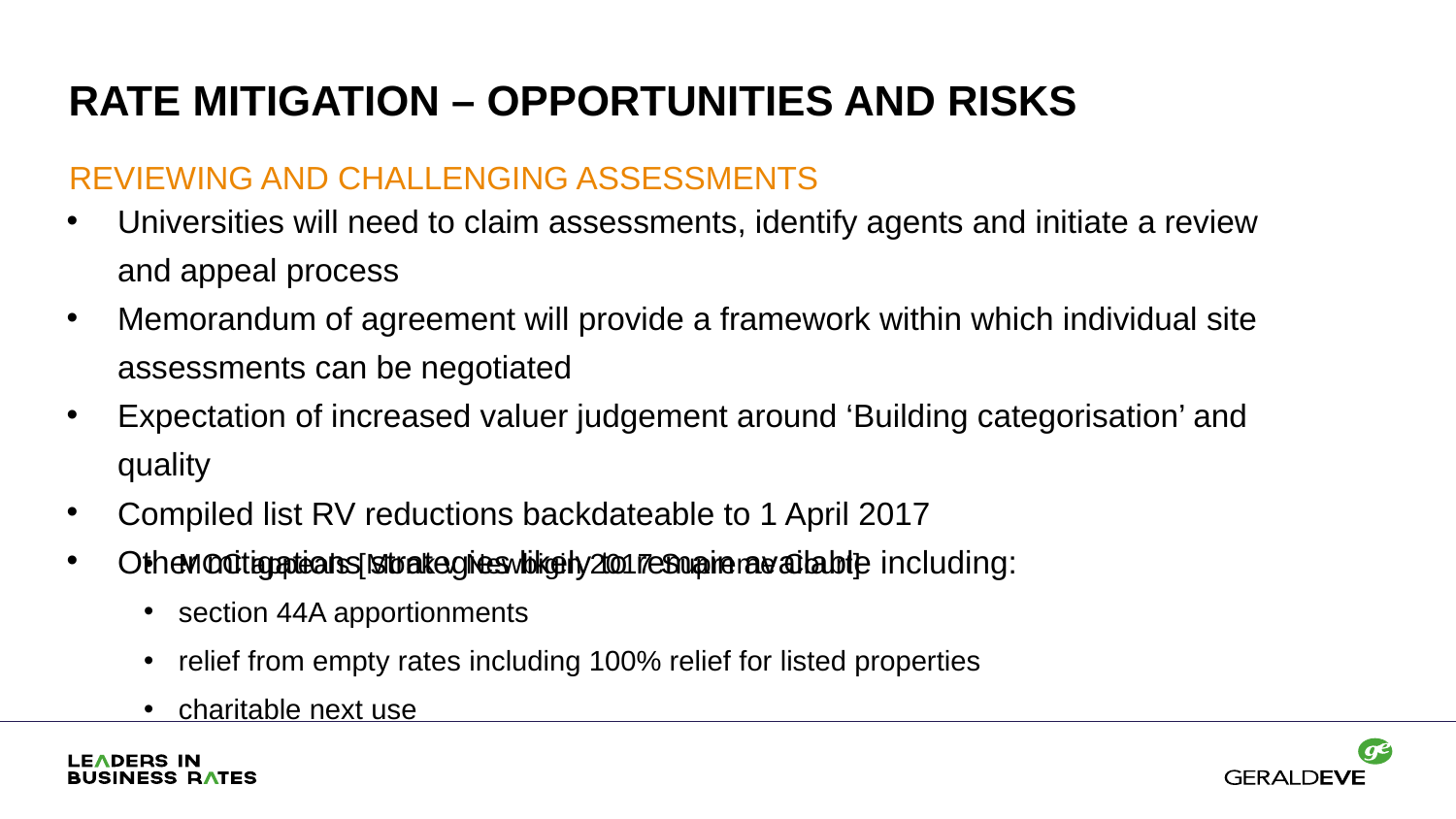

Rate mitigation – opportunities and risks
REVIEWING AND CHALLENGING ASSESSMENTS
Universities will need to claim assessments, identify agents and initiate a review and appeal process
Memorandum of agreement will provide a framework within which individual site assessments can be negotiated
Expectation of increased valuer judgement around ‘Building categorisation’ and quality
Compiled list RV reductions backdateable to 1 April 2017
Other mitigations strategies likely to remain available including:

MCC appeals [Monk v Newbigin 2017 Supreme Court]
section 44A apportionments
relief from empty rates including 100% relief for listed properties
charitable next use